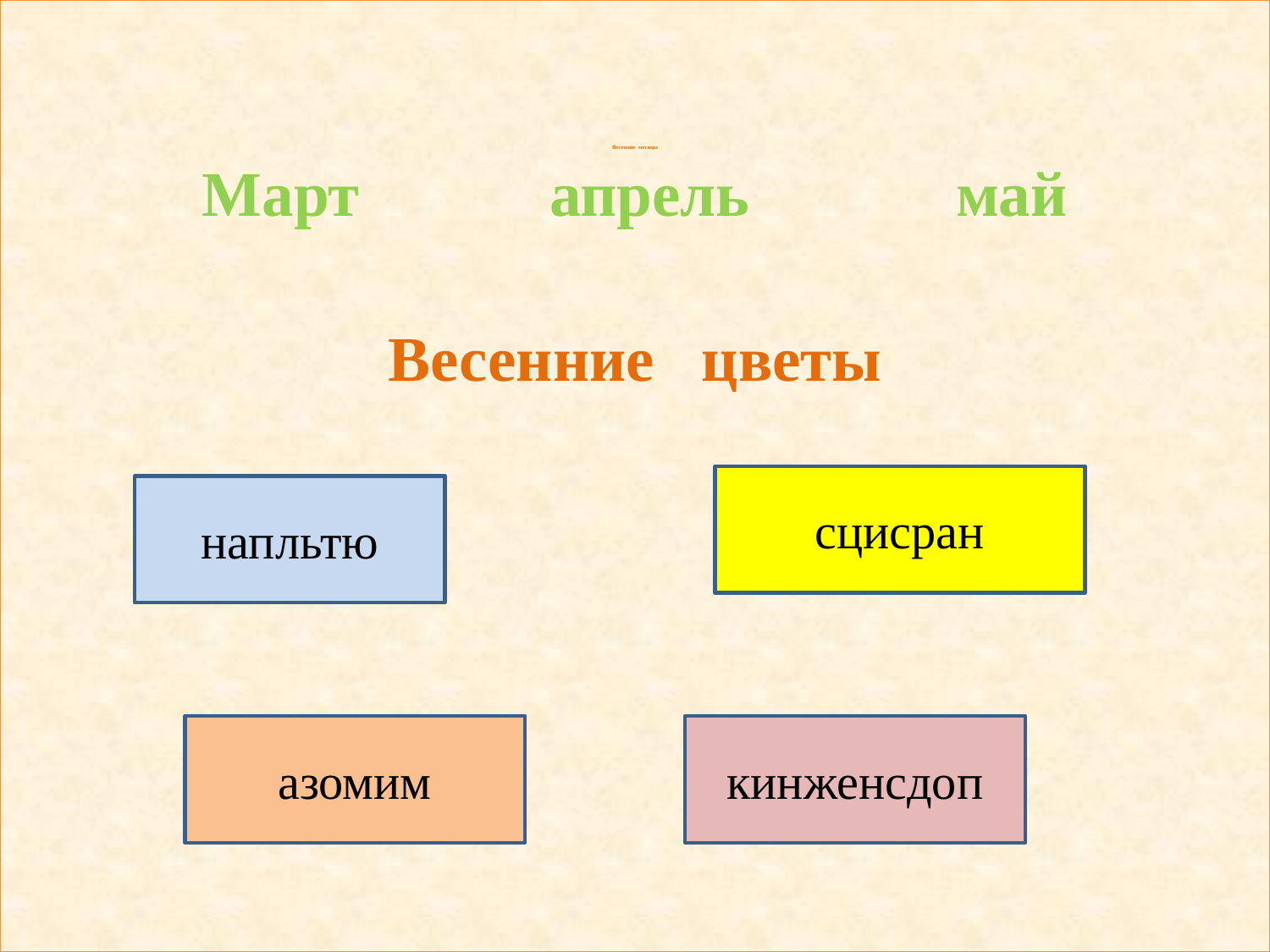

# Весенние  месяцы
Март            апрель             май
Весенние   цветы

сцисран
напльтю
азомим
кинженсдоп